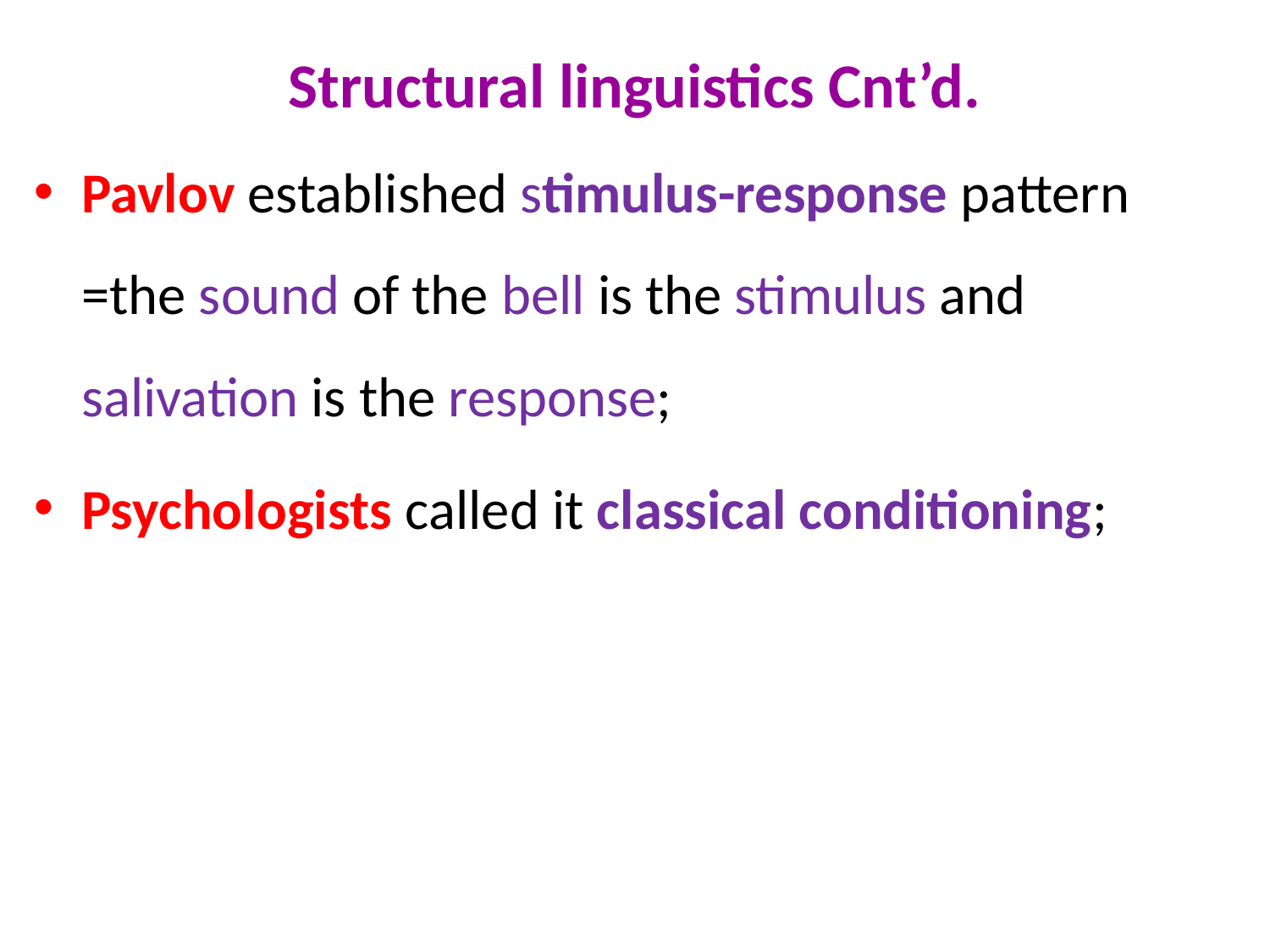

# Structural linguistics Cnt’d.
Pavlov established stimulus-response pattern =the sound of the bell is the stimulus and salivation is the response;
Psychologists called it classical conditioning;